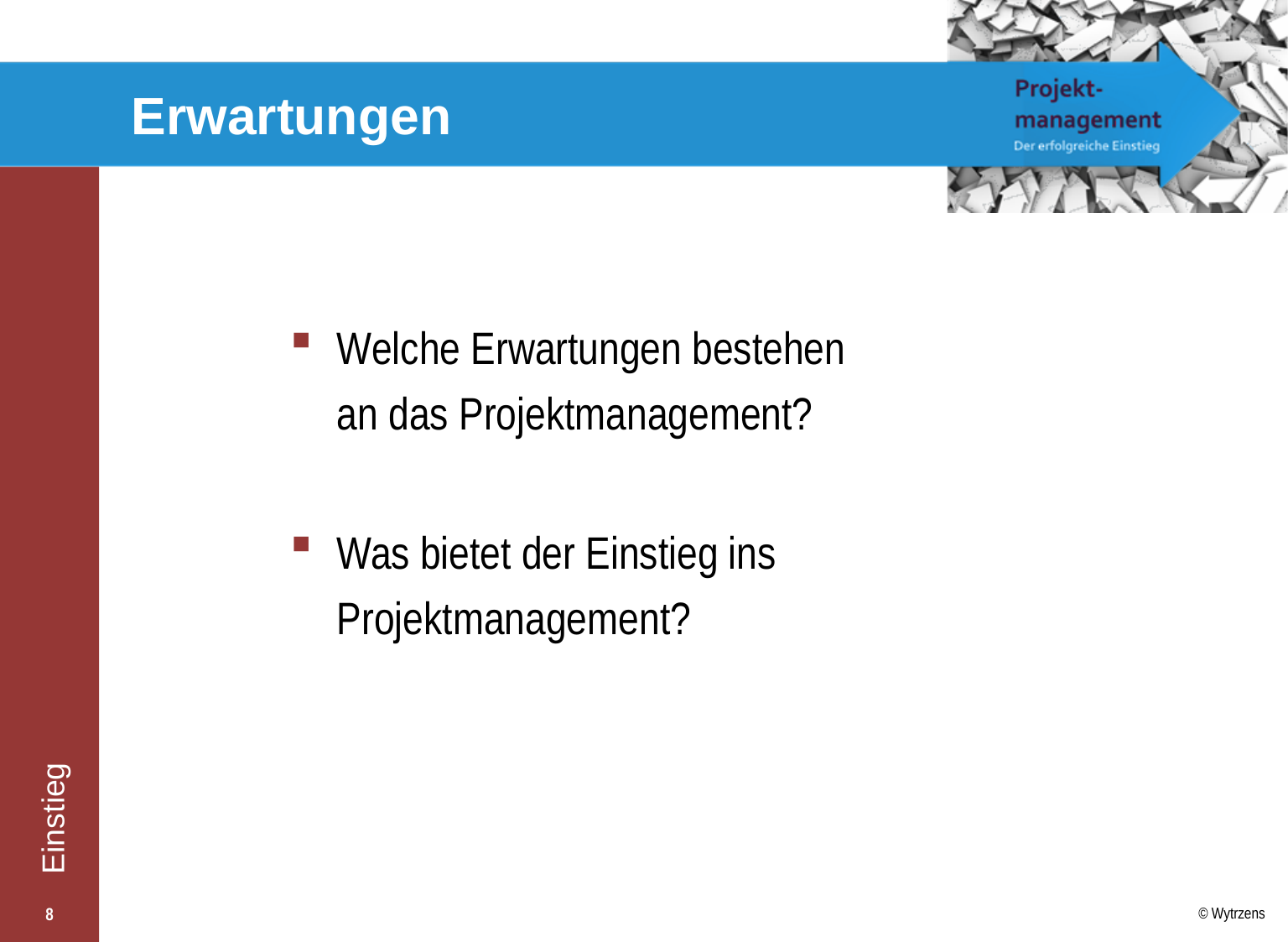

# Erwartungen
Welche Erwartungen bestehen an das Projektmanagement?
Was bietet der Einstieg ins Projektmanagement?
8